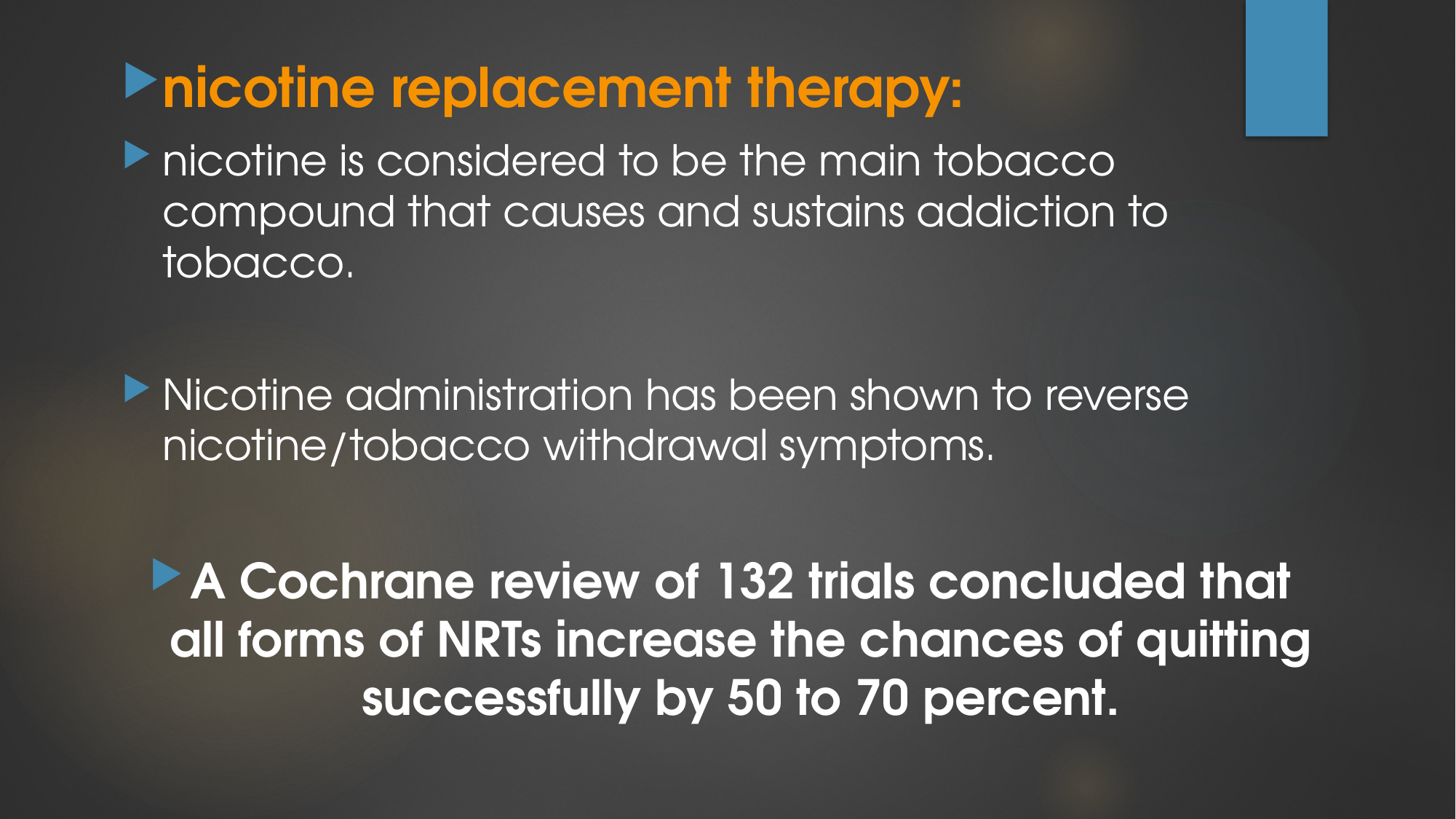

nicotine replacement therapy:
nicotine is considered to be the main tobacco compound that causes and sustains addiction to tobacco.

Nicotine administration has been shown to reverse nicotine/tobacco withdrawal symptoms.

A Cochrane review of 132 trials concluded that all forms of NRTs increase the chances of quitting successfully by 50 to 70 percent.